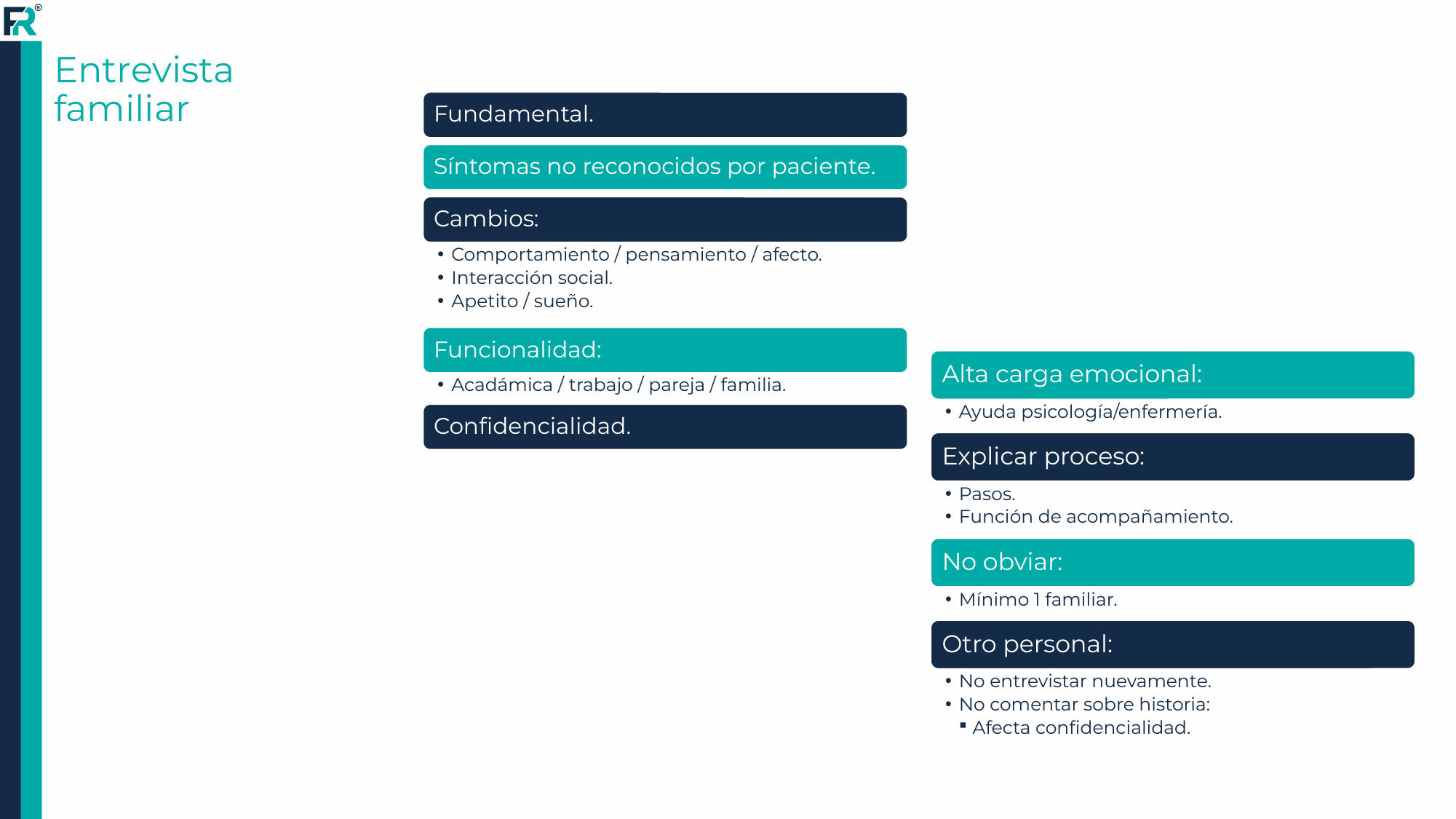

# Entrevista familiar
Fundamental.
Síntomas no reconocidos por paciente.
Cambios:
Comportamiento / pensamiento / afecto.
Interacción social.
Apetito / sueño.
Funcionalidad:
Acadámica / trabajo / pareja / familia.
Confidencialidad.
Alta carga emocional:
Ayuda psicología/enfermería.
Explicar proceso:
Pasos.
Función de acompañamiento.
No obviar:
Mínimo 1 familiar.
Otro personal:
No entrevistar nuevamente.
No comentar sobre historia:
Afecta confidencialidad.